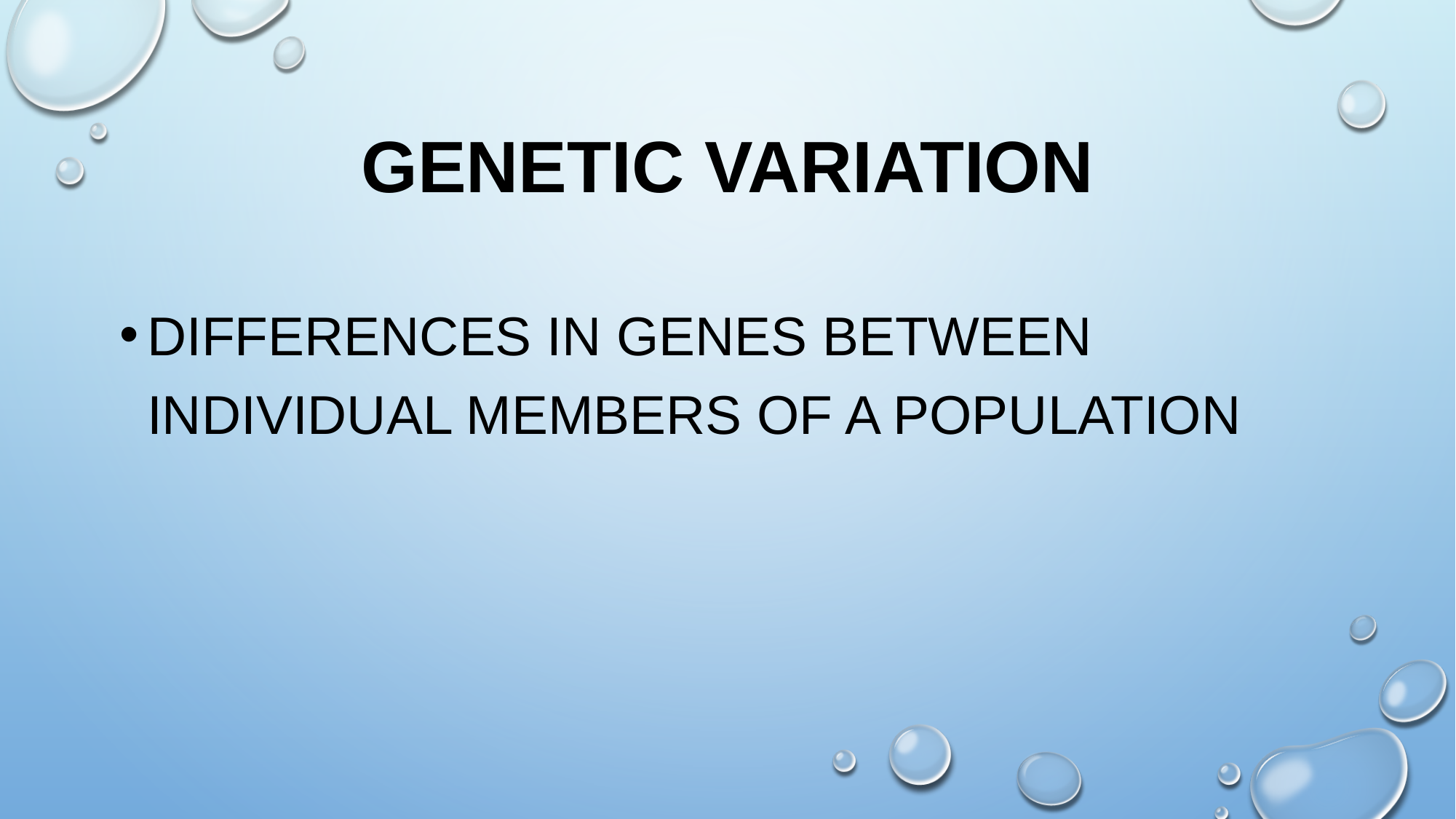

# Genetic variation
differences in genes between individual members of a population